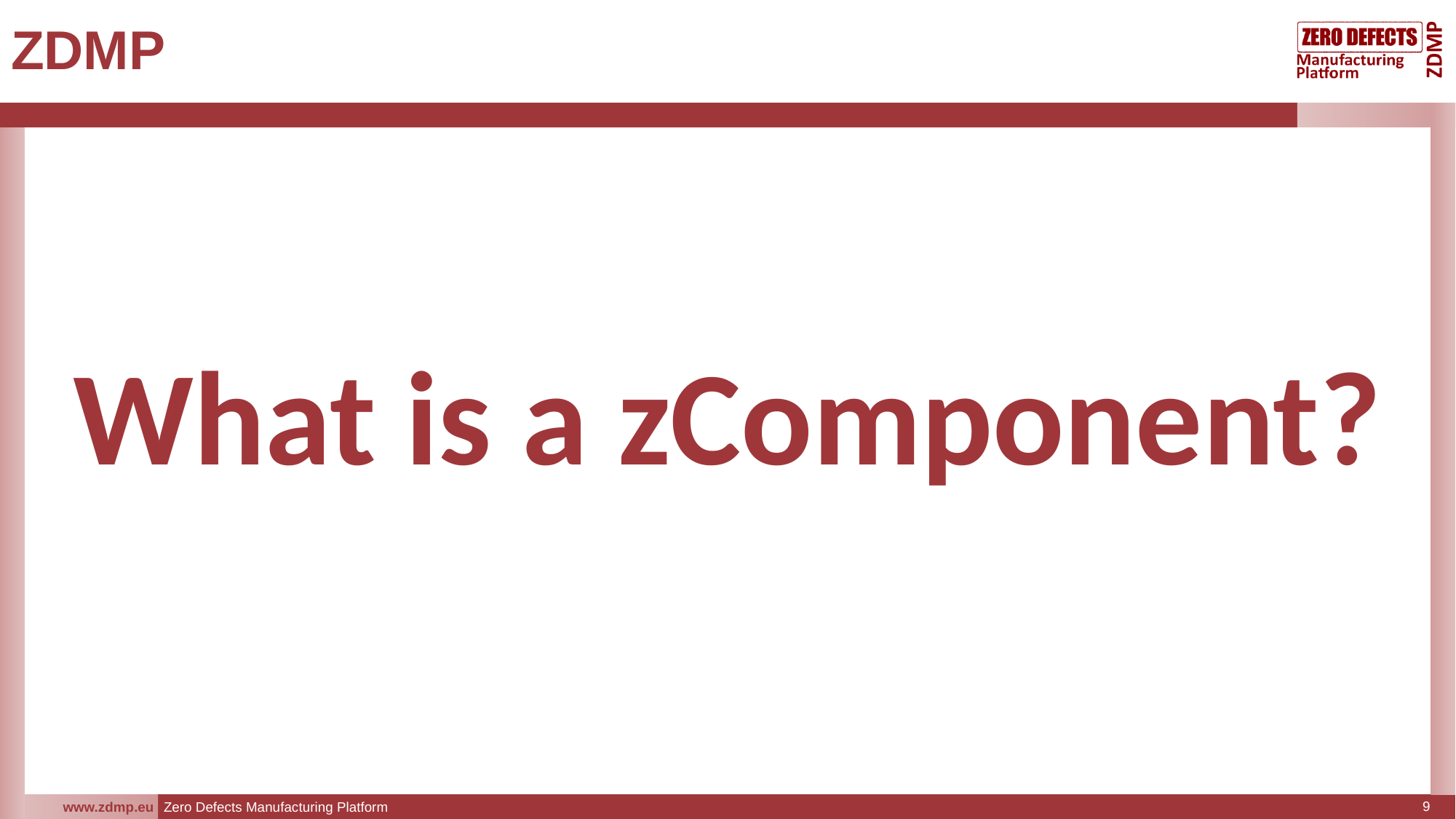

# ZDMP

What is a zComponent?
9